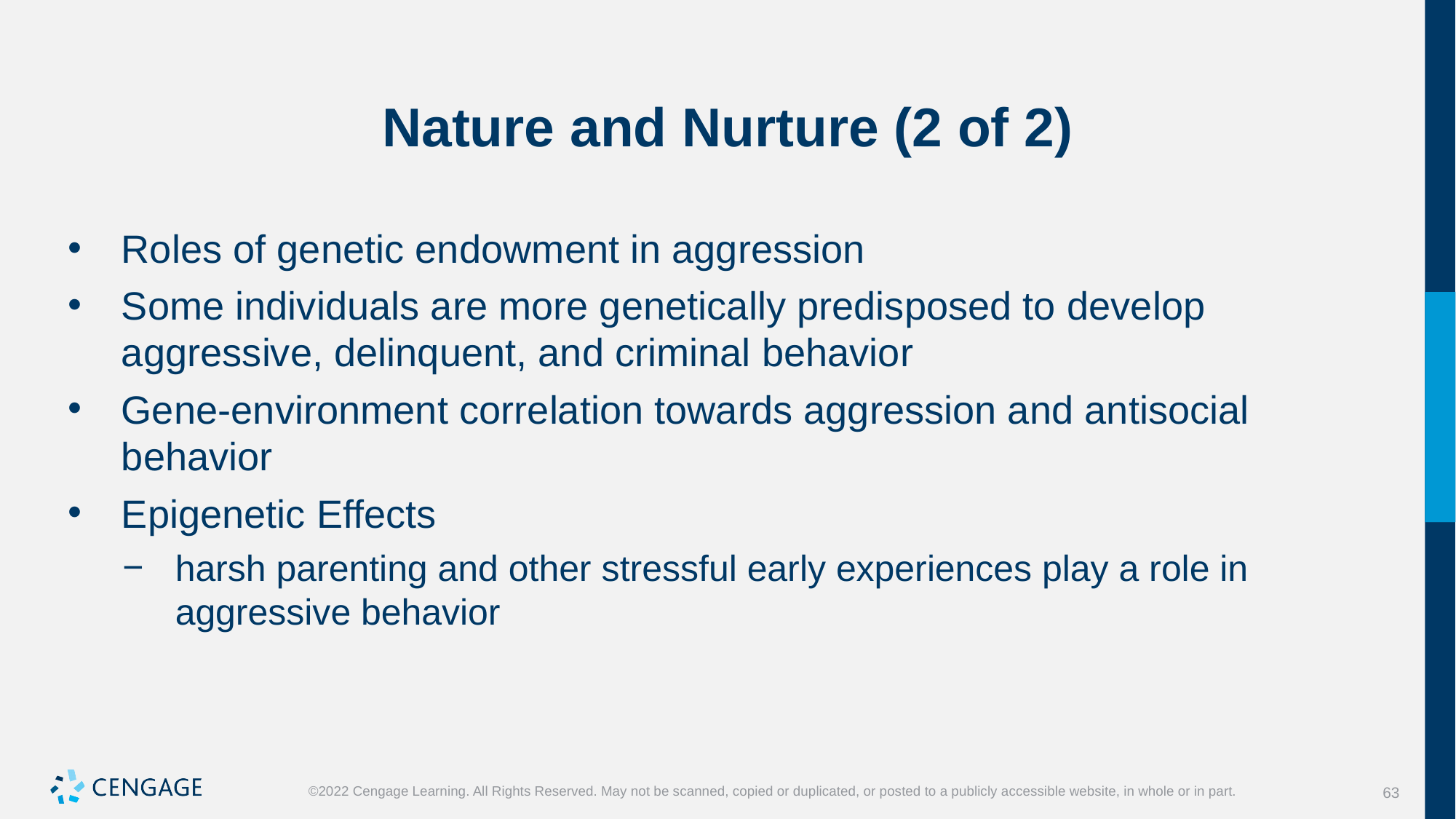

# Nature and Nurture (2 of 2)
Roles of genetic endowment in aggression
Some individuals are more genetically predisposed to develop aggressive, delinquent, and criminal behavior
Gene-environment correlation towards aggression and antisocial behavior
Epigenetic Effects
harsh parenting and other stressful early experiences play a role in aggressive behavior